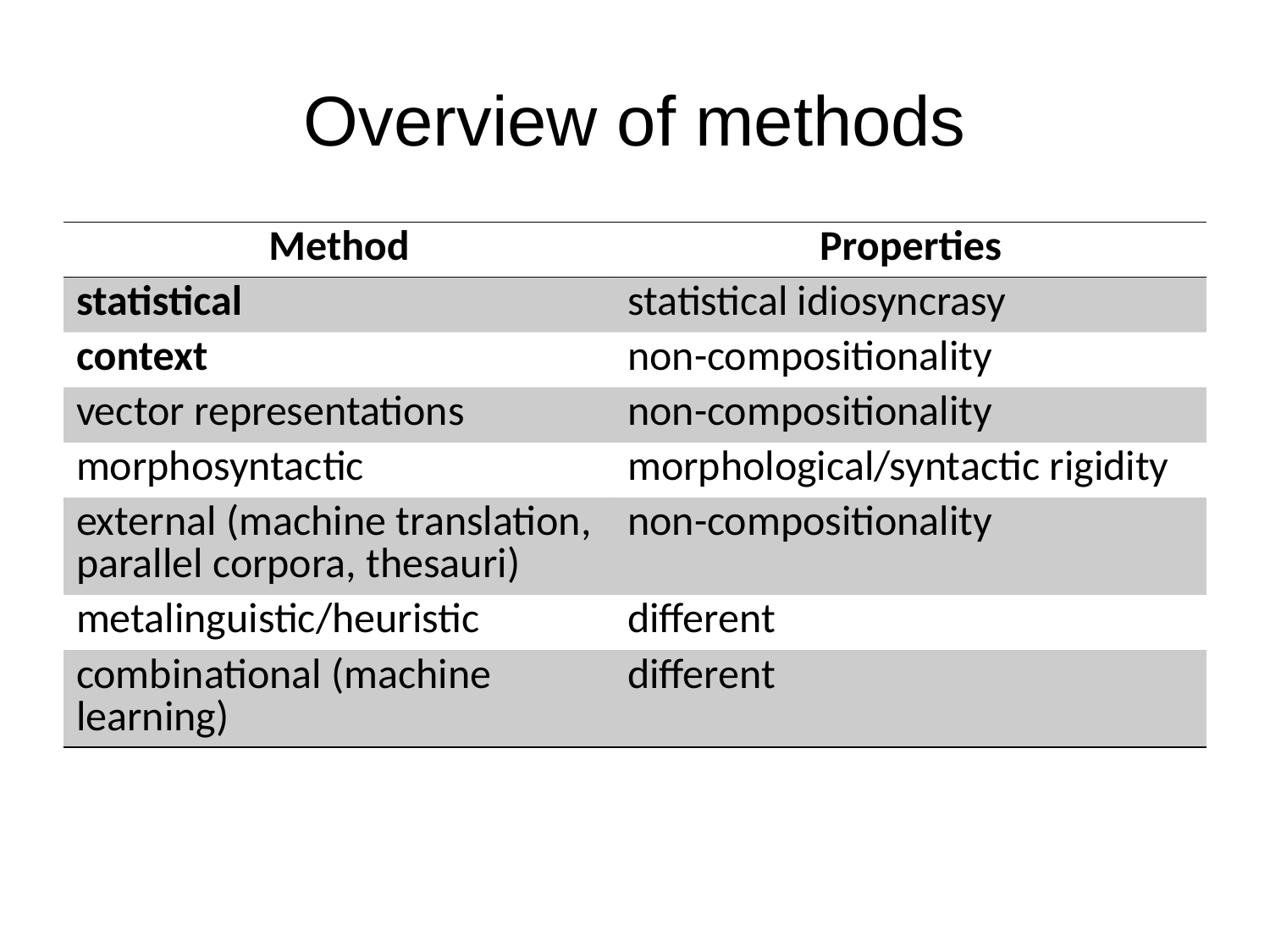

# Overview of methods
| Method | Properties |
| --- | --- |
| statistical | statistical idiosyncrasy |
| context | non-compositionality |
| vector representations | non-compositionality |
| morphosyntactic | morphological/syntactic rigidity |
| external (machine translation, parallel corpora, thesauri) | non-compositionality |
| metalinguistic/heuristic | different |
| combinational (machine learning) | different |